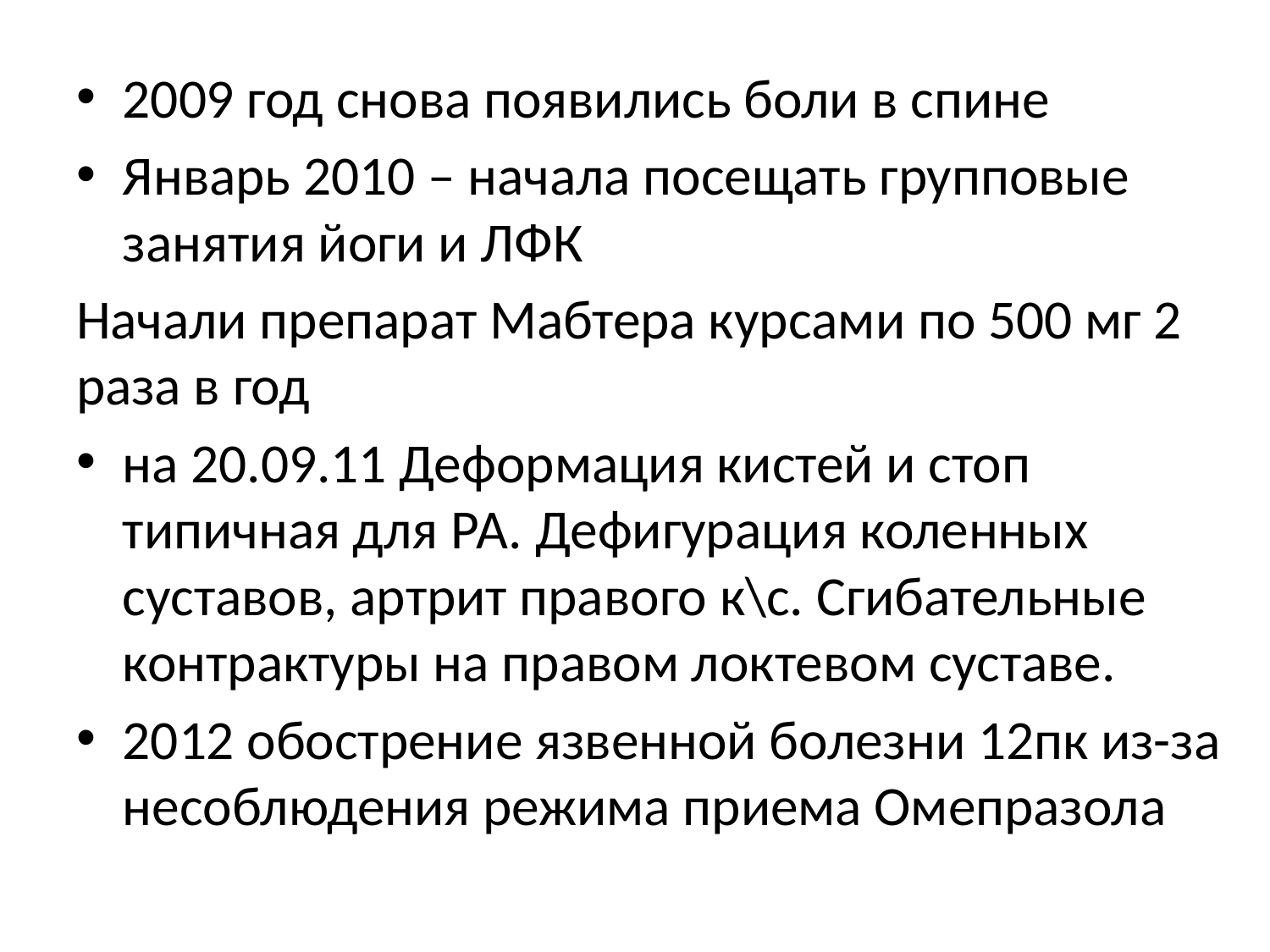

2009 год снова появились боли в спине
Январь 2010 – начала посещать групповые занятия йоги и ЛФК
Начали препарат Мабтера курсами по 500 мг 2 раза в год
на 20.09.11 Деформация кистей и стоп типичная для РА. Дефигурация коленных суставов, артрит правого к\с. Сгибательные контрактуры на правом локтевом суставе.
2012 обострение язвенной болезни 12пк из-за несоблюдения режима приема Омепразола